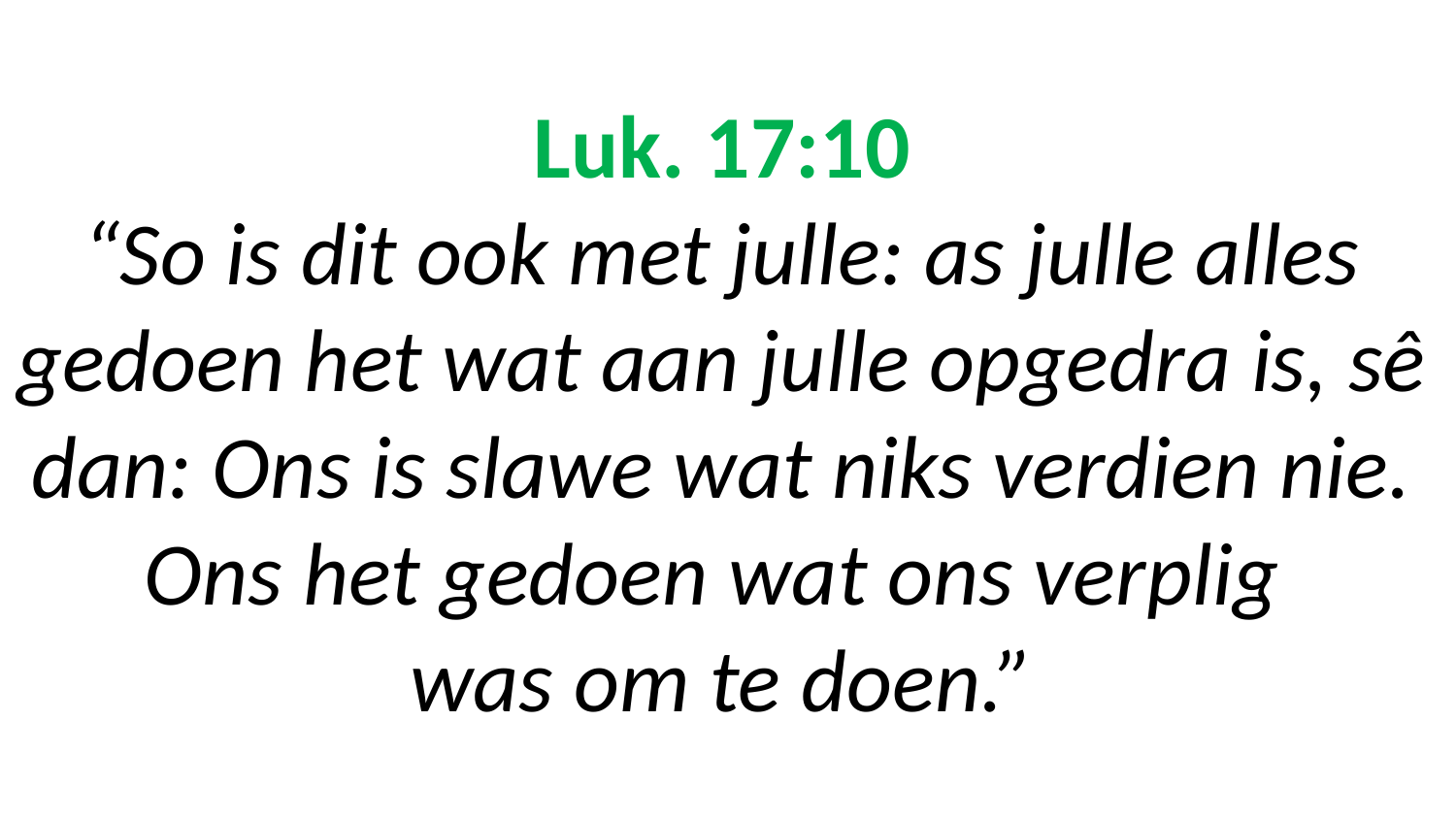

# Luk. 17:10 “So is dit ook met julle: as julle alles gedoen het wat aan julle opgedra is, sê dan: Ons is slawe wat niks verdien nie. Ons het gedoen wat ons verplig was om te doen.”